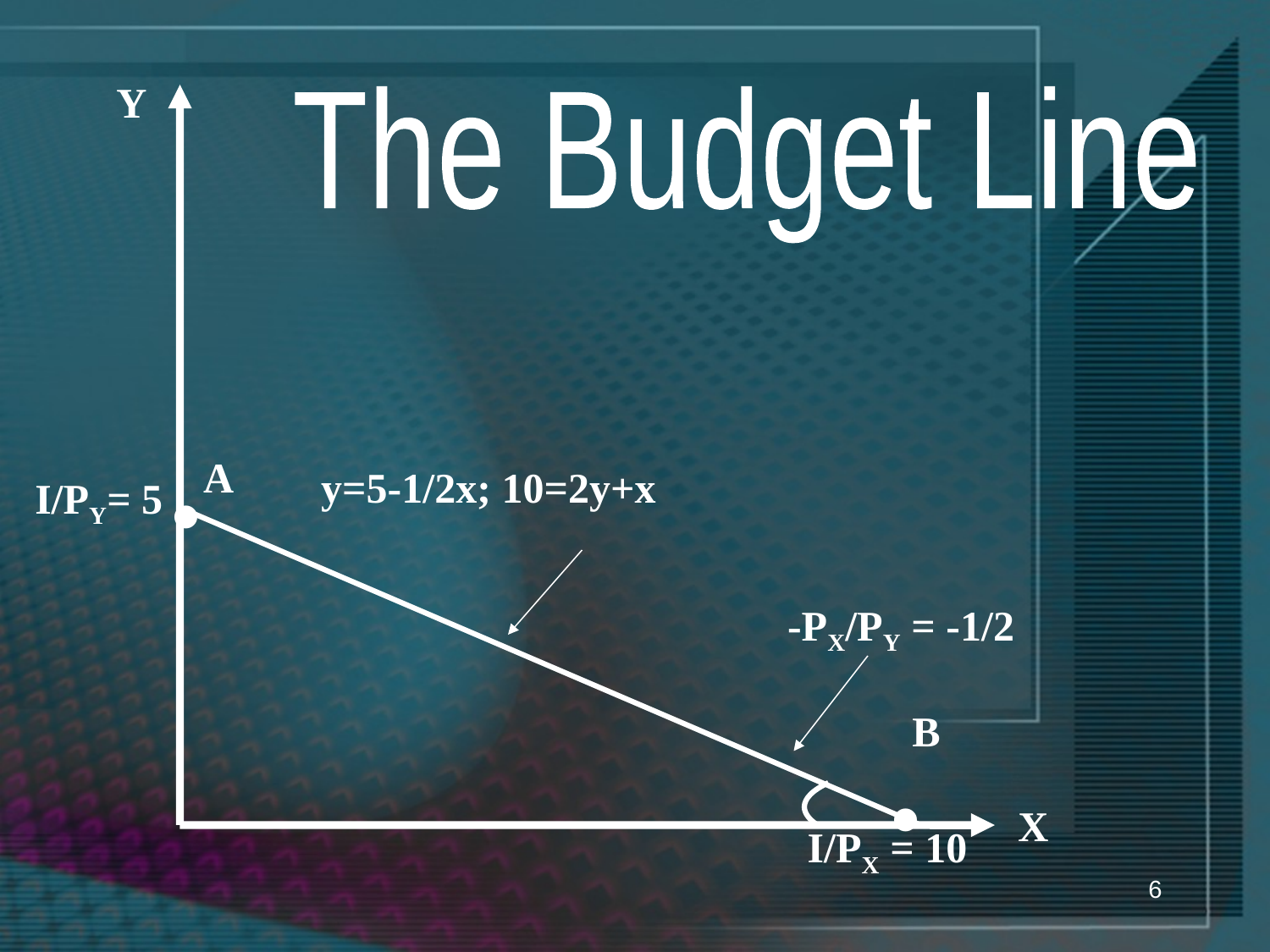

Y

The Budget Line
A
•
y=5-1/2x; 10=2y+x
I/PY= 5

-PX/PY = -1/2

 B
•

X
I/PX = 10

6